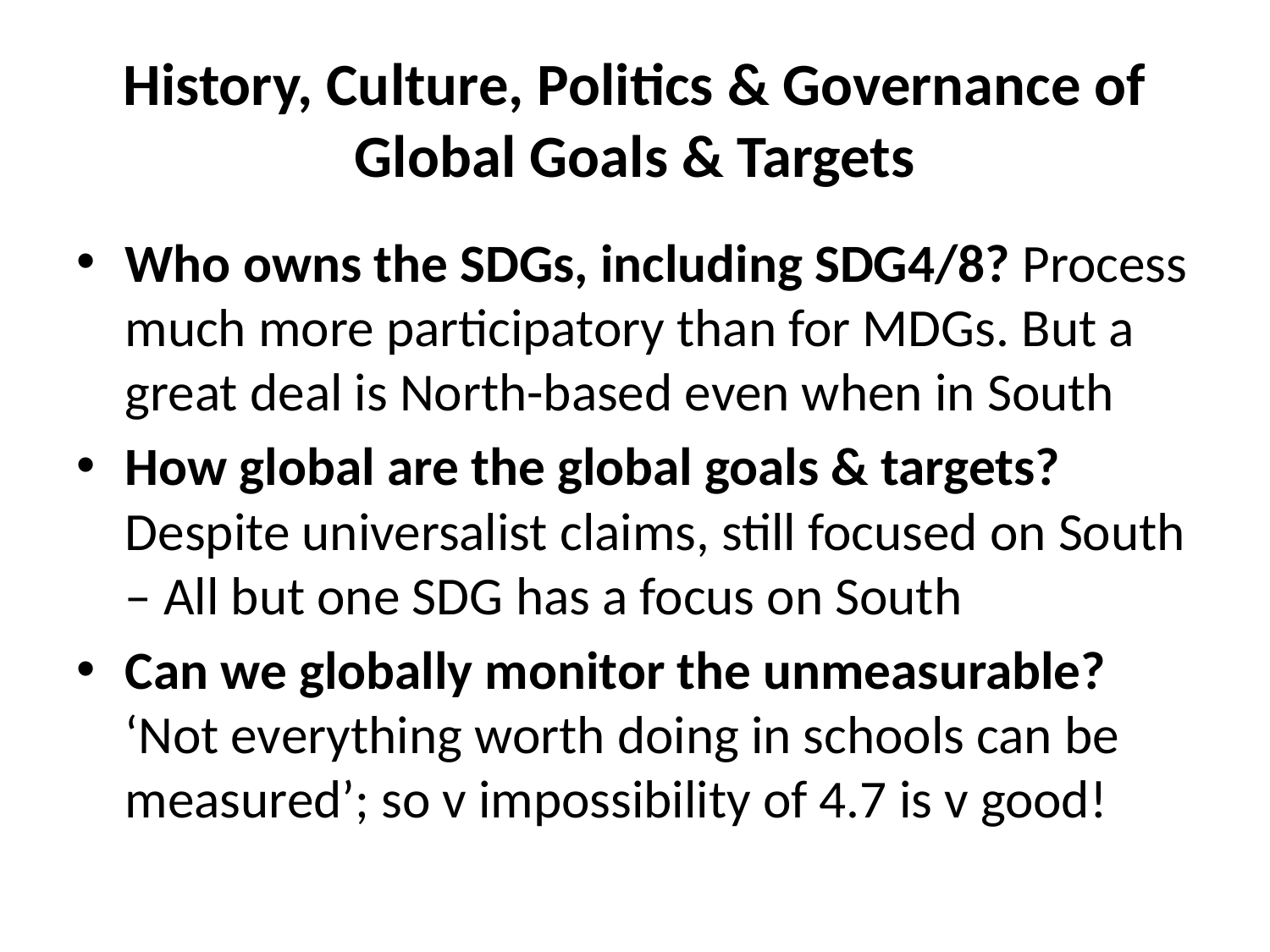

# History, Culture, Politics & Governance of Global Goals & Targets
Who owns the SDGs, including SDG4/8? Process much more participatory than for MDGs. But a great deal is North-based even when in South
How global are the global goals & targets?  Despite universalist claims, still focused on South – All but one SDG has a focus on South
Can we globally monitor the unmeasurable? ‘Not everything worth doing in schools can be measured’; so v impossibility of 4.7 is v good!